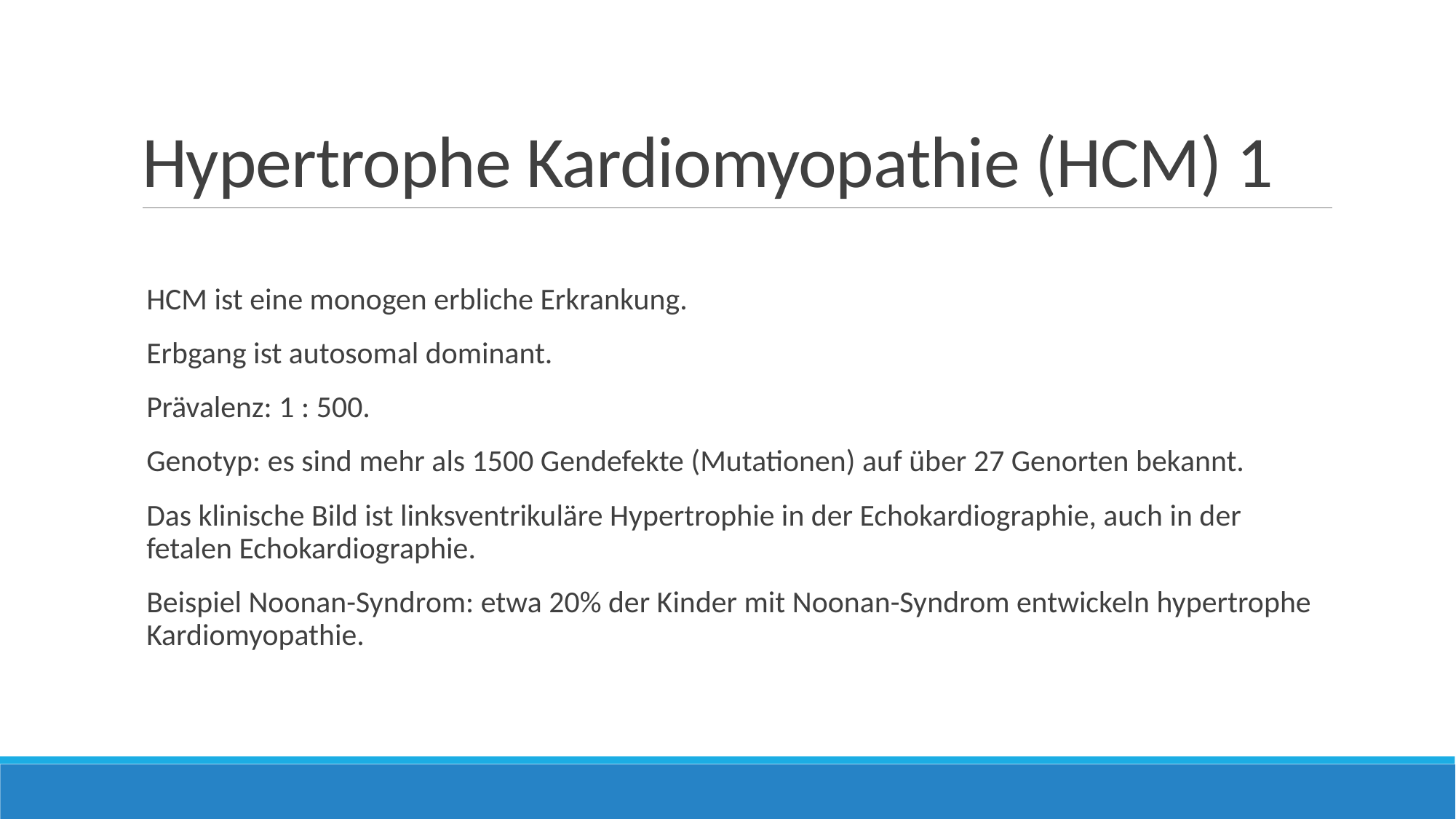

# Hypertrophe Kardiomyopathie (HCM) 1

HCM ist eine monogen erbliche Erkrankung.
Erbgang ist autosomal dominant.
Prävalenz: 1 : 500.
Genotyp: es sind mehr als 1500 Gendefekte (Mutationen) auf über 27 Genorten bekannt.
Das klinische Bild ist linksventrikuläre Hypertrophie in der Echokardiographie, auch in der fetalen Echokardiographie.
Beispiel Noonan-Syndrom: etwa 20% der Kinder mit Noonan-Syndrom entwickeln hypertrophe Kardiomyopathie.